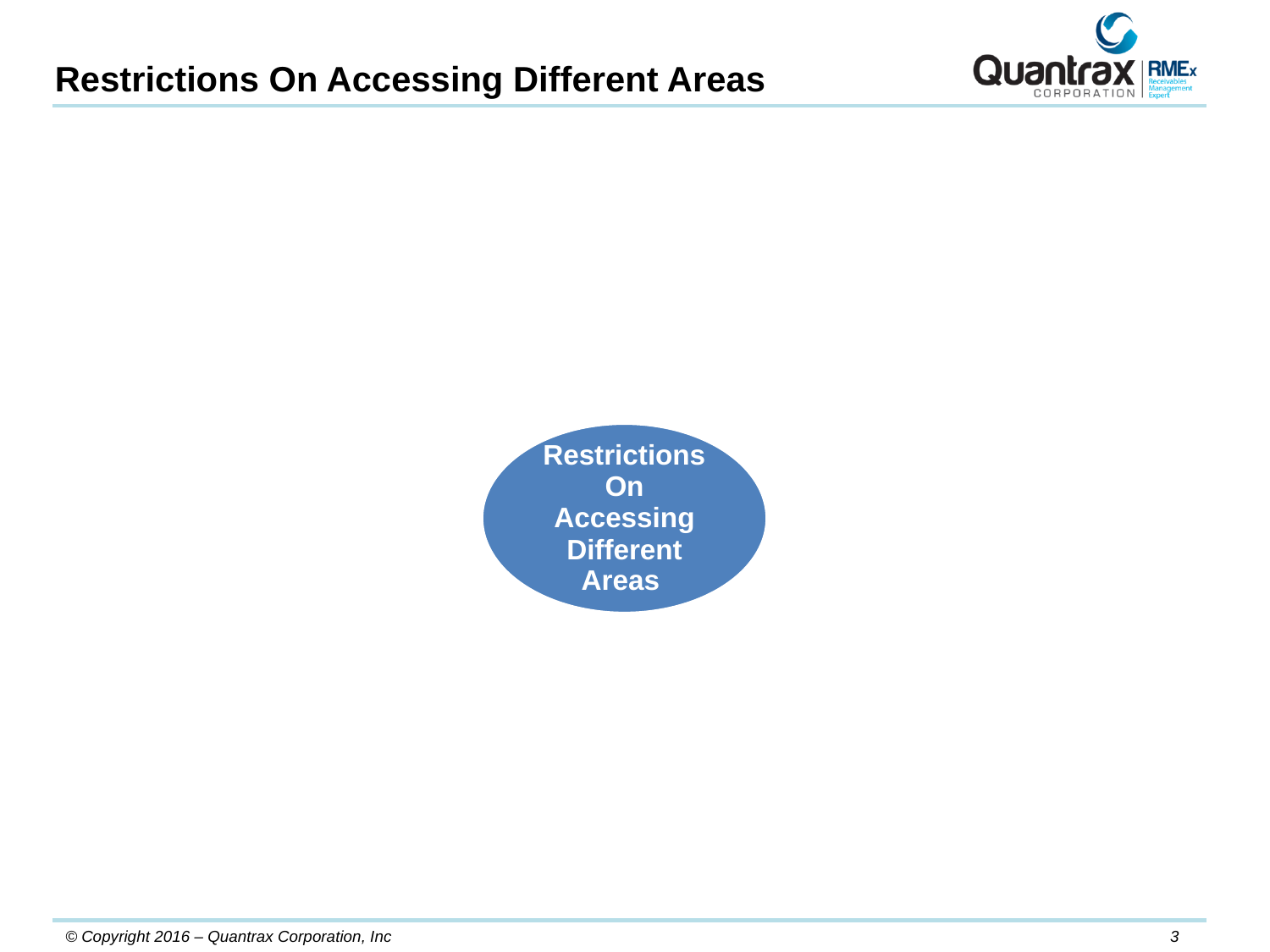

Restrictions On Accessing Different Areas
Restrictions On Accessing Different Areas